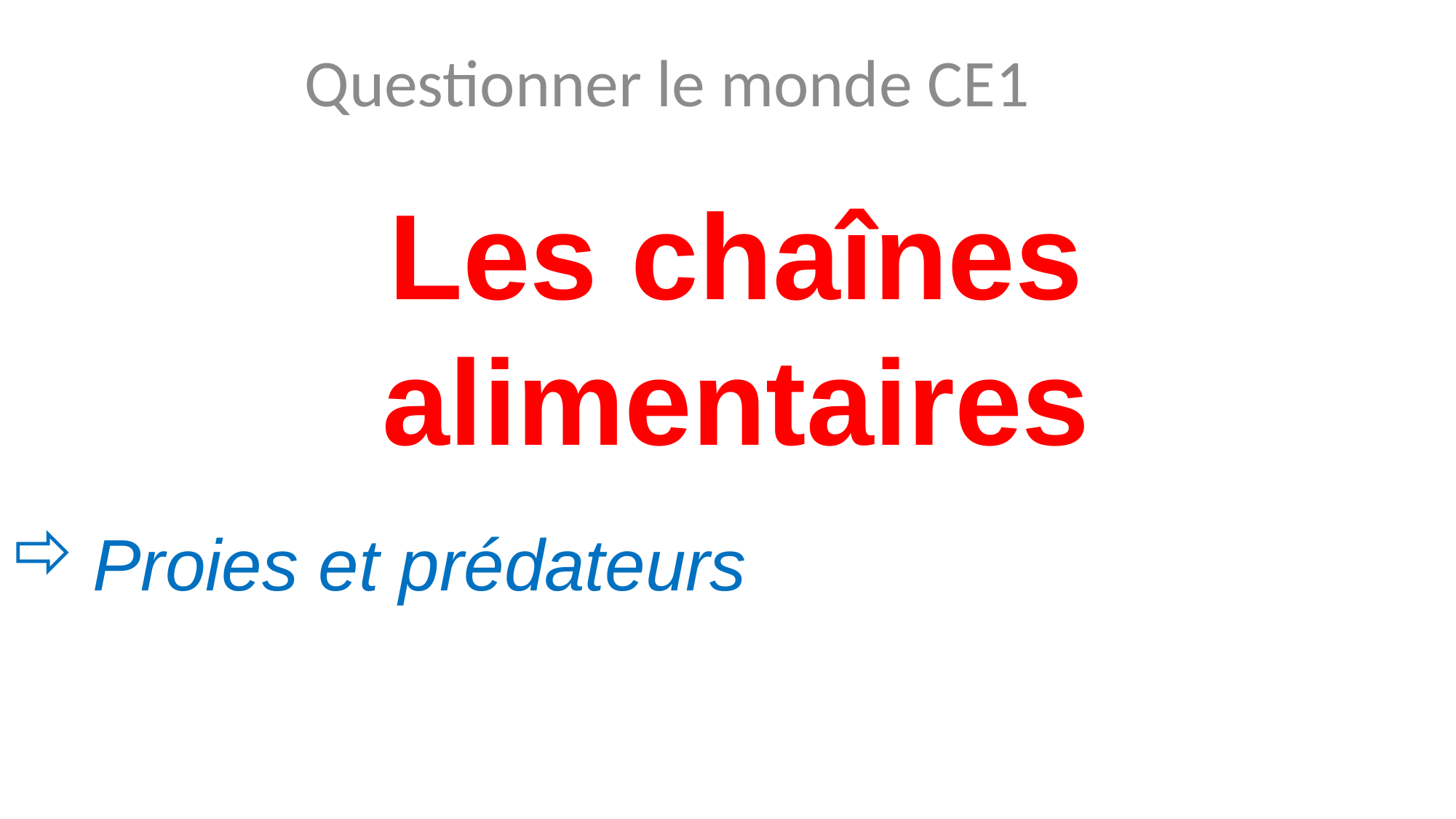

Questionner le monde CE1
# Les chaînes alimentaires
Proies et prédateurs